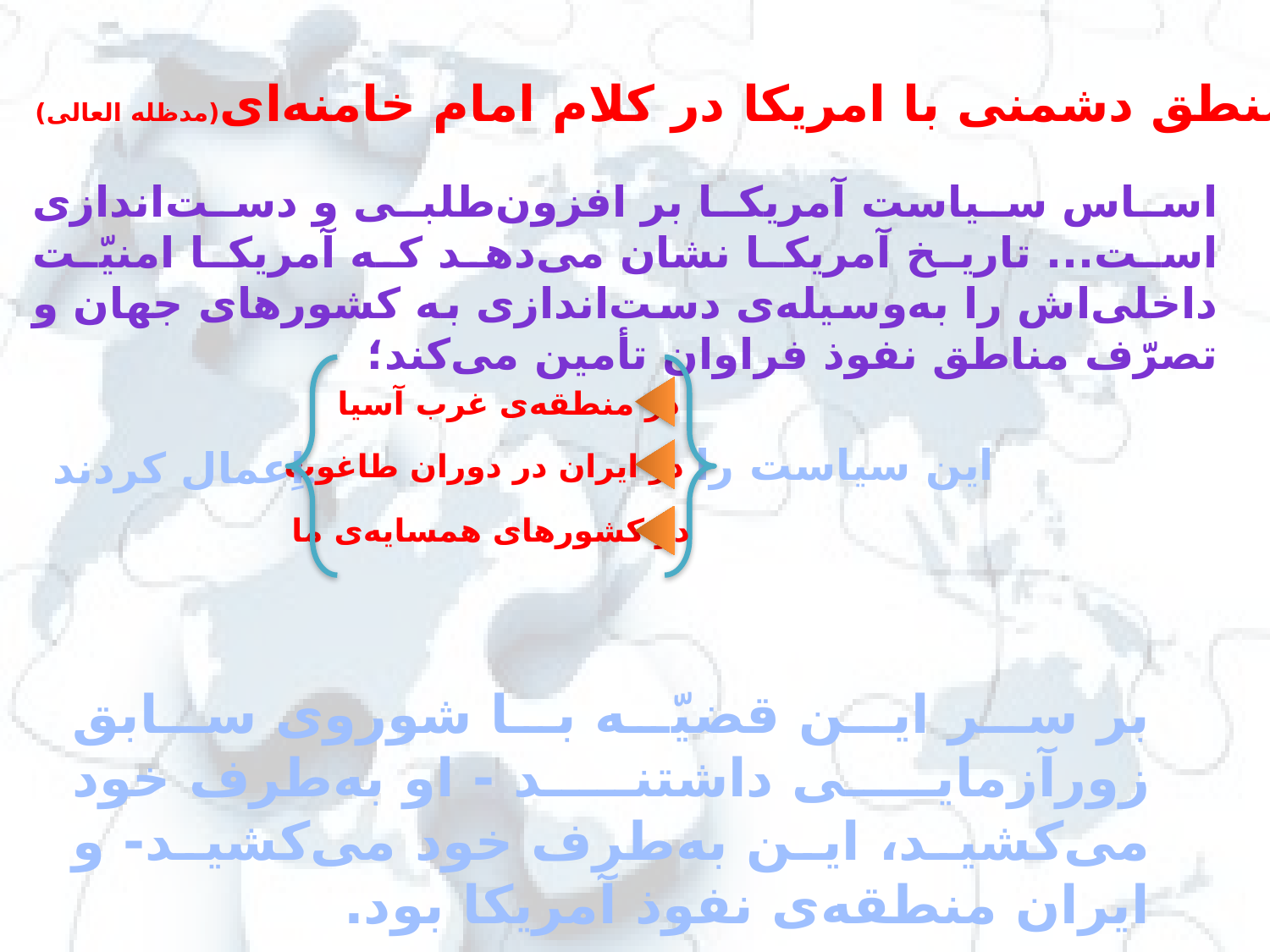

تبیین منطق دشمنی با امریکا در کلام امام خامنه‌ای(مدظله العالی)
اساس سیاست آمریکا بر افزون‌طلبی و دست‌اندازی است... تاریخ آمریکا نشان می‌دهد که آمریکا امنیّت داخلی‌اش را به‌وسیله‌ی دست‌اندازی به کشورهای جهان و تصرّف مناطق نفوذ فراوان تأمین می‌کند؛

در منطقه‌ی غرب آسیا

این سیاست را
 اِعمال کردند.
در ایران در دوران طاغوت

در کشورهای همسایه‌ی ما

بر سر این قضیّه با شوروی سابق زورآزمایی داشتند - او به‌طرف خود می‌کشید، این به‌طرف خود می‌کشید- و ایران منطقه‌ی نفوذ آمریکا بود.